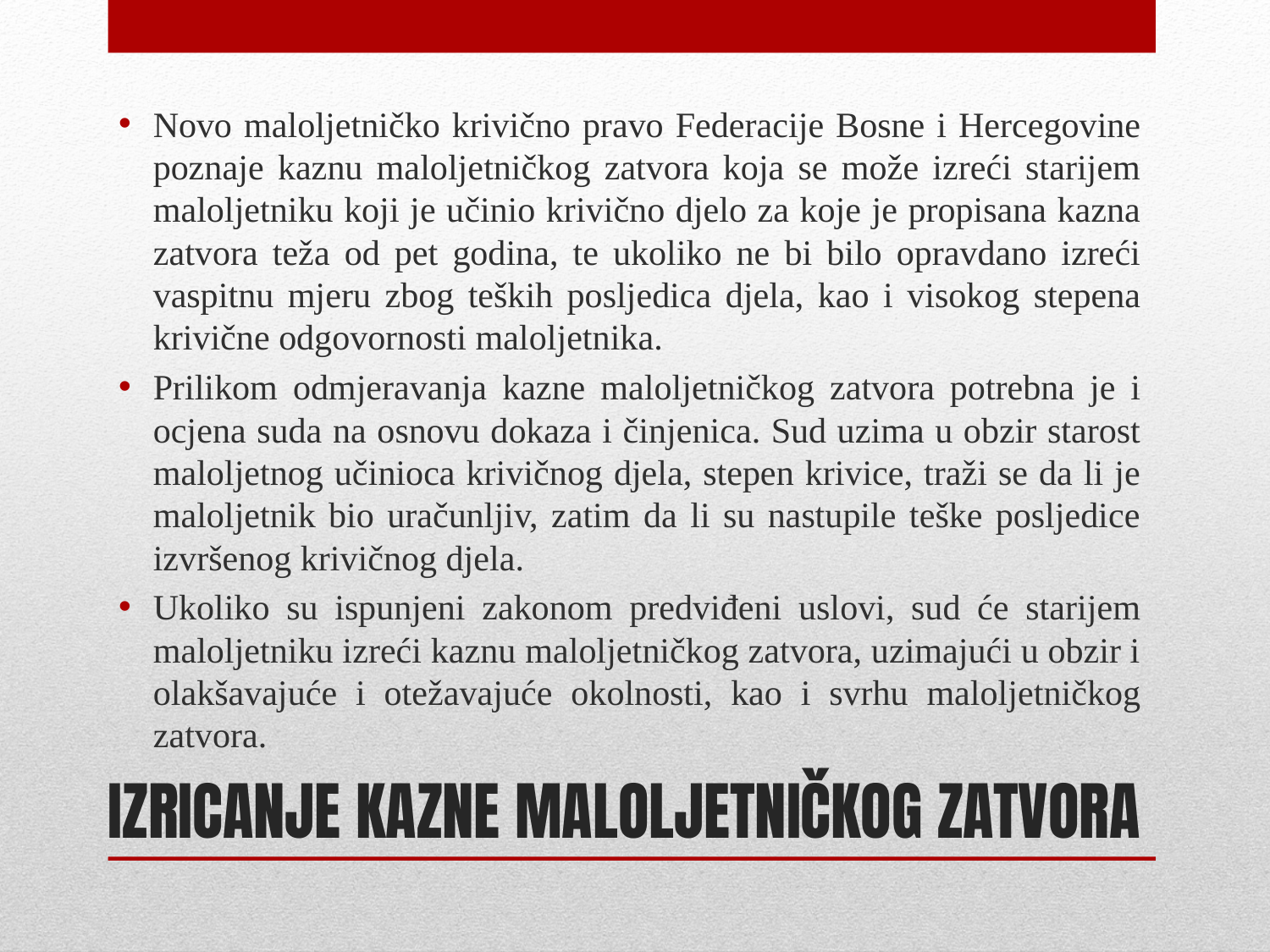

Novo maloljetničko krivično pravo Federacije Bosne i Hercegovine poznaje kaznu maloljetničkog zatvora koja se može izreći starijem maloljetniku koji je učinio krivično djelo za koje je propisana kazna zatvora teža od pet godina, te ukoliko ne bi bilo opravdano izreći vaspitnu mjeru zbog teških posljedica djela, kao i visokog stepena krivične odgovornosti maloljetnika.
Prilikom odmjeravanja kazne maloljetničkog zatvora potrebna je i ocjena suda na osnovu dokaza i činjenica. Sud uzima u obzir starost maloljetnog učinioca krivičnog djela, stepen krivice, traži se da li je maloljetnik bio uračunljiv, zatim da li su nastupile teške posljedice izvršenog krivičnog djela.
Ukoliko su ispunjeni zakonom predviđeni uslovi, sud će starijem maloljetniku izreći kaznu maloljetničkog zatvora, uzimajući u obzir i olakšavajuće i otežavajuće okolnosti, kao i svrhu maloljetničkog zatvora.
# IZRICANJE KAZNE MALOLJETNIČKOG ZATVORA